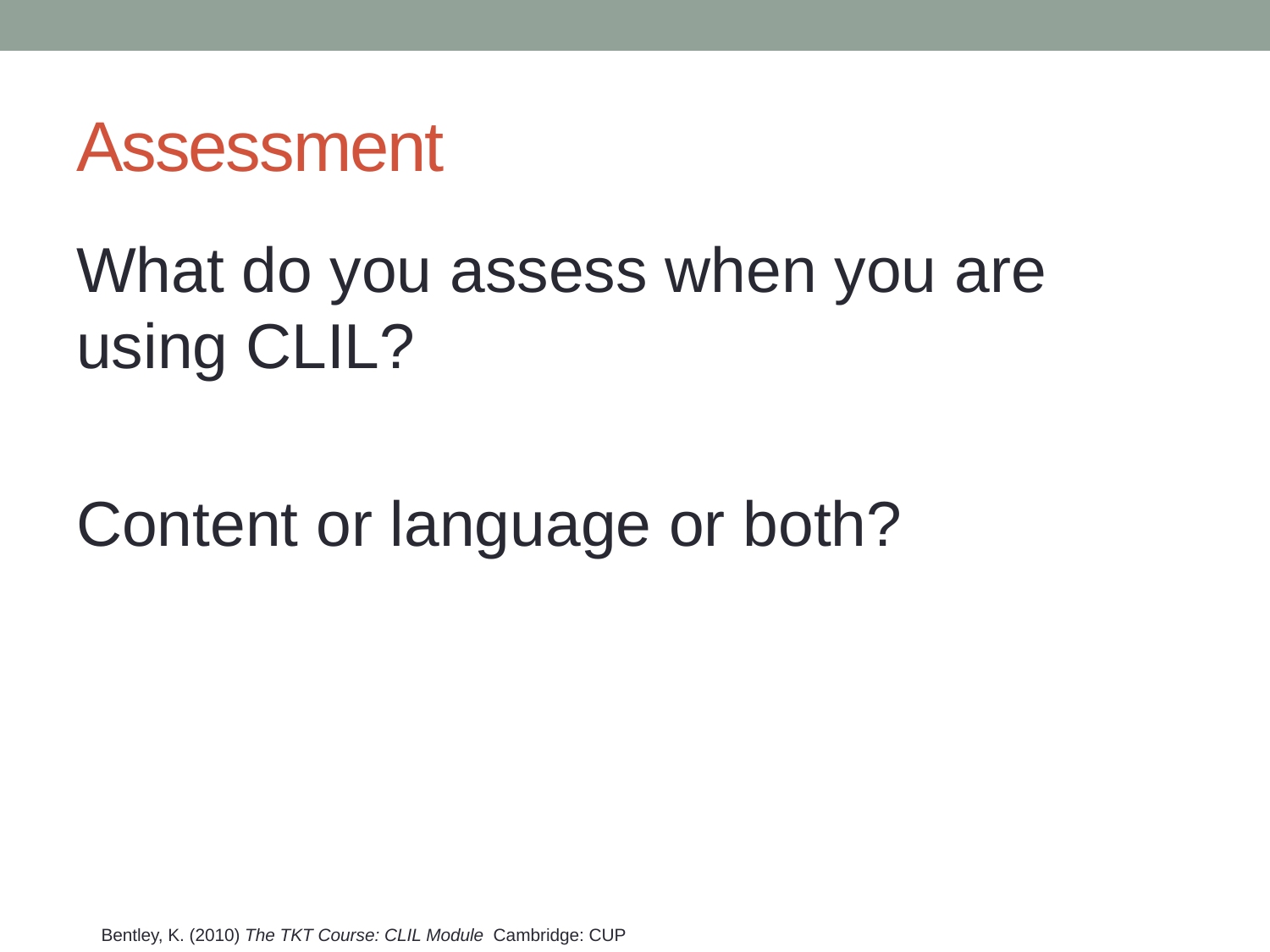

# Assessment
What do you assess when you are using CLIL?

Content or language or both?

Bentley, K. (2010) The TKT Course: CLIL Module  Cambridge: CUP